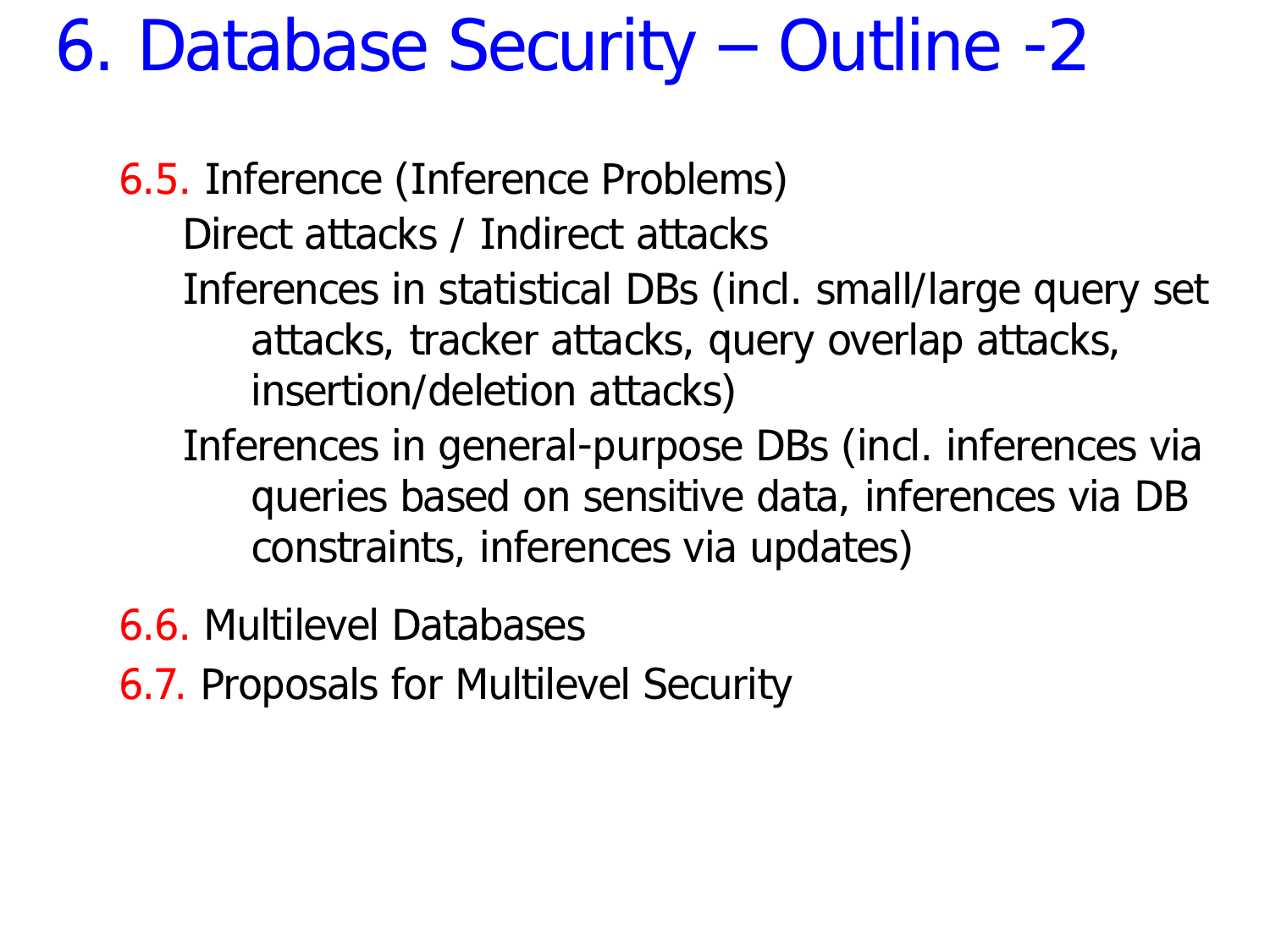

6. Database Security – Outline -2

6.5. Inference (Inference Problems)
Direct attacks / Indirect attacks
Inferences in statistical DBs (incl. small/large query set attacks, tracker attacks, query overlap attacks, insertion/deletion attacks)
Inferences in general-purpose DBs (incl. inferences via queries based on sensitive data, inferences via DB constraints, inferences via updates)

6.6. Multilevel Databases
6.7. Proposals for Multilevel Security